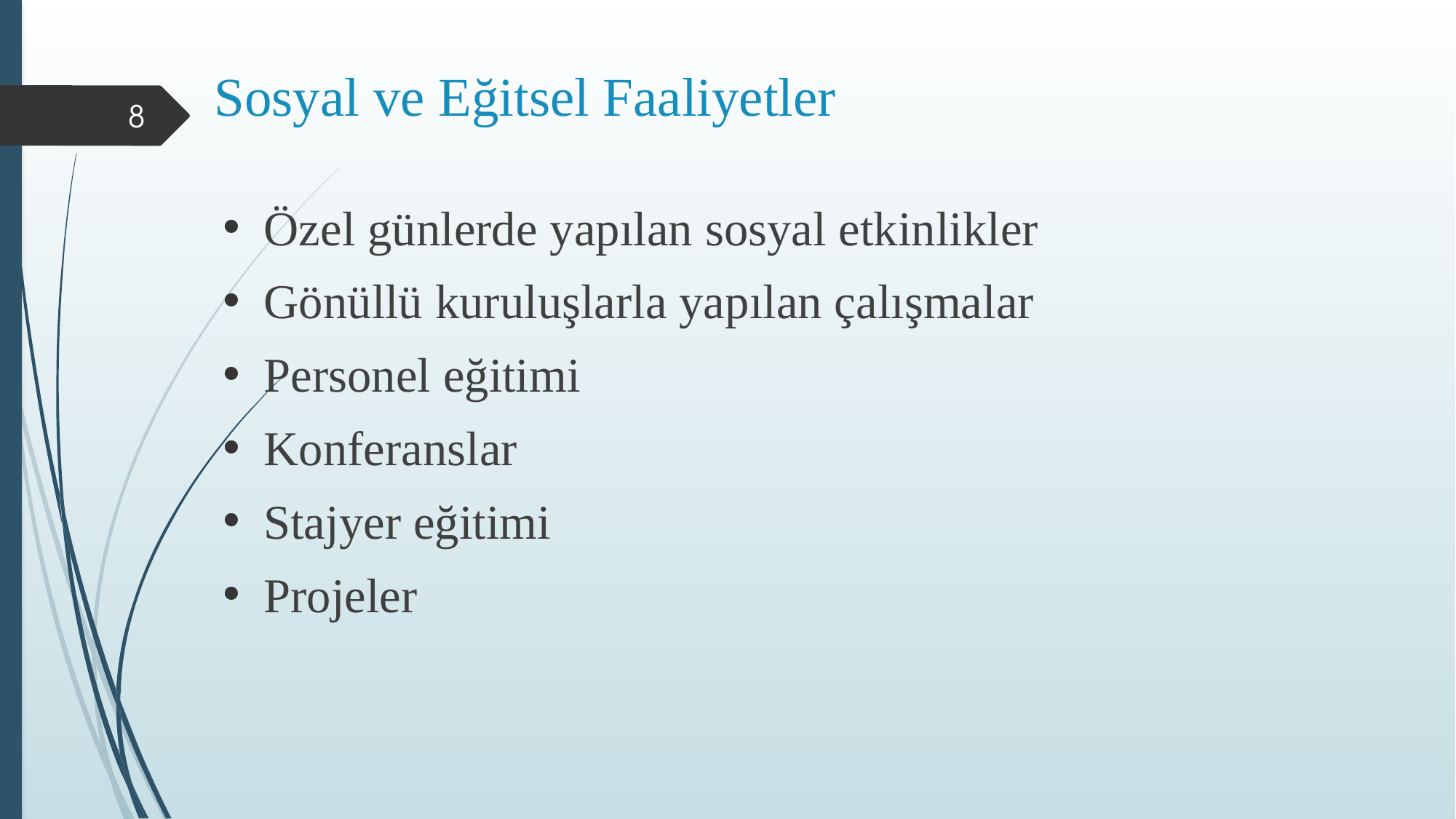

# Sosyal ve Eğitsel Faaliyetler
8

Özel günlerde yapılan sosyal etkinlikler
Gönüllü kuruluşlarla yapılan çalışmalar
Personel eğitimi
Konferanslar
Stajyer eğitimi
Projeler